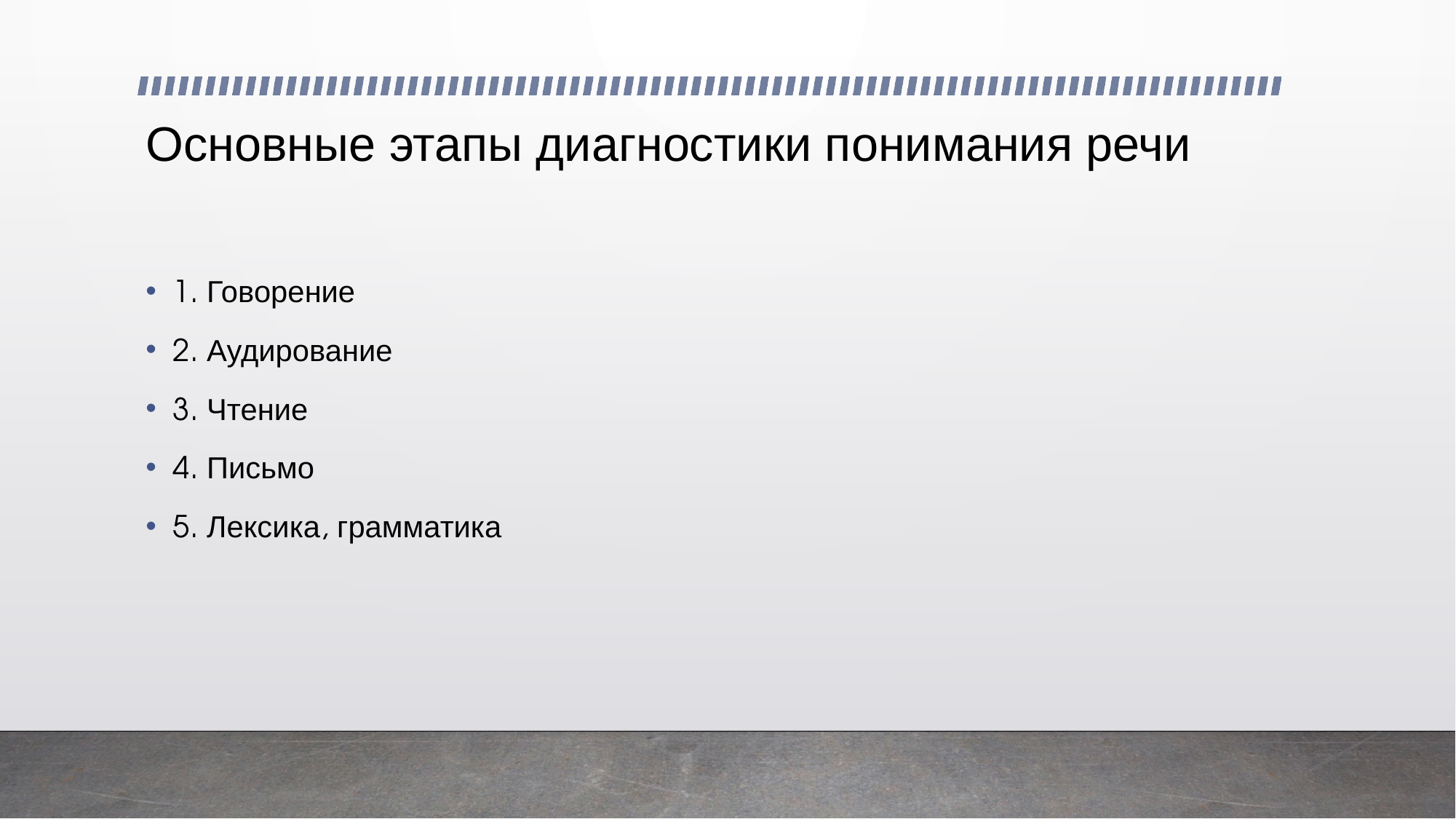

# Основные этапы диагностики понимания речи
1. Говорение
2. Аудирование
3. Чтение
4. Письмо
5. Лексика, грамматика